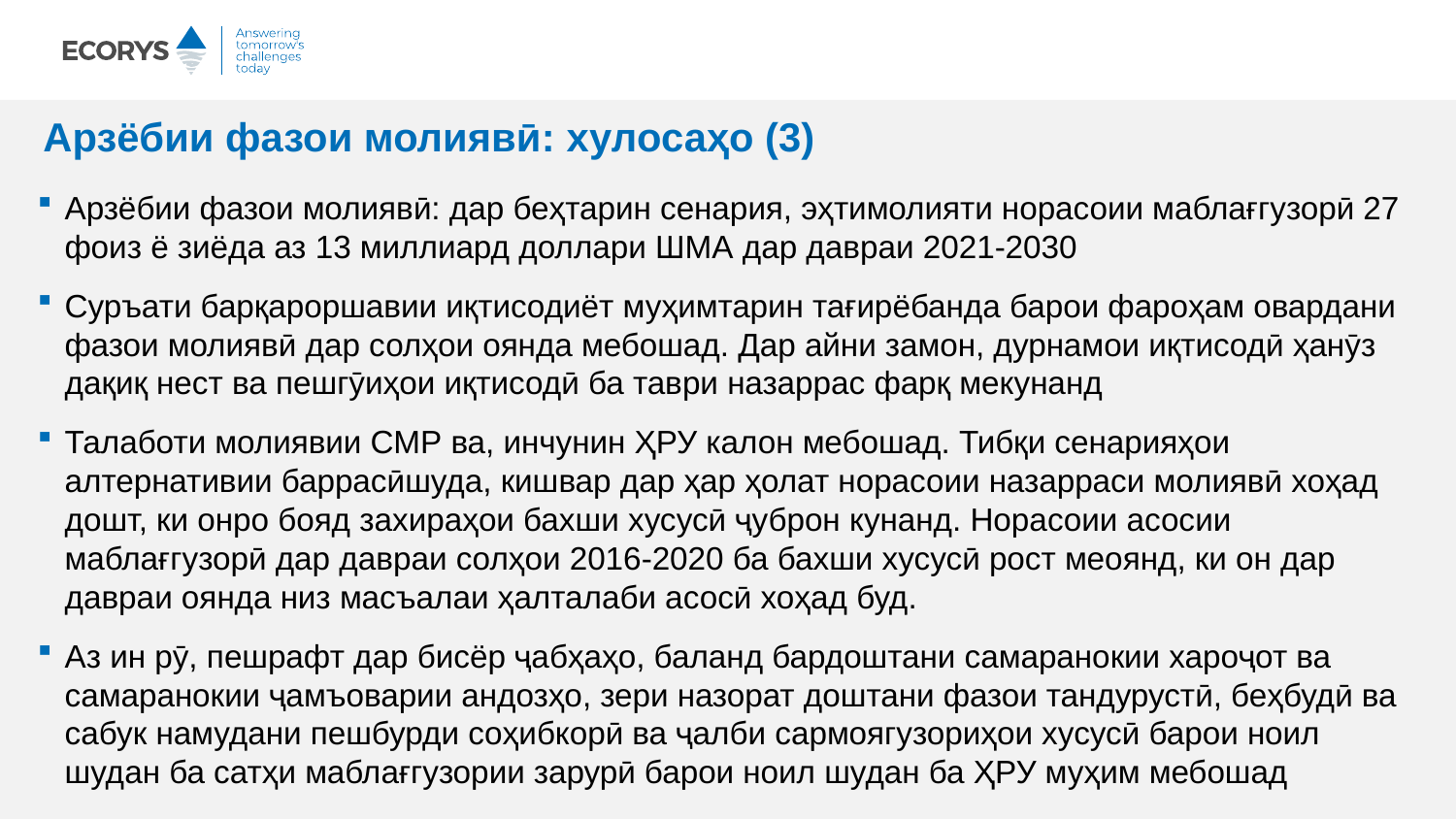

# Арзёбии фазои молиявӣ: хулосаҳо (3)
Арзёбии фазои молиявӣ: дар беҳтарин сенария, эҳтимолияти норасоии маблағгузорӣ 27 фоиз ё зиёда аз 13 миллиард доллари ШМА дар давраи 2021-2030
Суръати барқароршавии иқтисодиёт муҳимтарин тағирёбанда барои фароҳам овардани фазои молиявӣ дар солҳои оянда мебошад. Дар айни замон, дурнамои иқтисодӣ ҳанӯз дақиқ нест ва пешгӯиҳои иқтисодӣ ба таври назаррас фарқ мекунанд
Талаботи молиявии СМР ва, инчунин ҲРУ калон мебошад. Тибқи сенарияҳои алтернативии баррасӣшуда, кишвар дар ҳар ҳолат норасоии назарраси молиявӣ хоҳад дошт, ки онро бояд захираҳои бахши хусусӣ ҷуброн кунанд. Норасоии асосии маблағгузорӣ дар давраи солҳои 2016-2020 ба бахши хусусӣ рост меоянд, ки он дар давраи оянда низ масъалаи ҳалталаби асосӣ хоҳад буд.
Аз ин рӯ, пешрафт дар бисёр ҷабҳаҳо, баланд бардоштани самаранокии хароҷот ва самаранокии ҷамъоварии андозҳо, зери назорат доштани фазои тандурустӣ, беҳбудӣ ва сабук намудани пешбурди соҳибкорӣ ва ҷалби сармоягузориҳои хусусӣ барои ноил шудан ба сатҳи маблағгузории зарурӣ барои ноил шудан ба ҲРУ муҳим мебошад